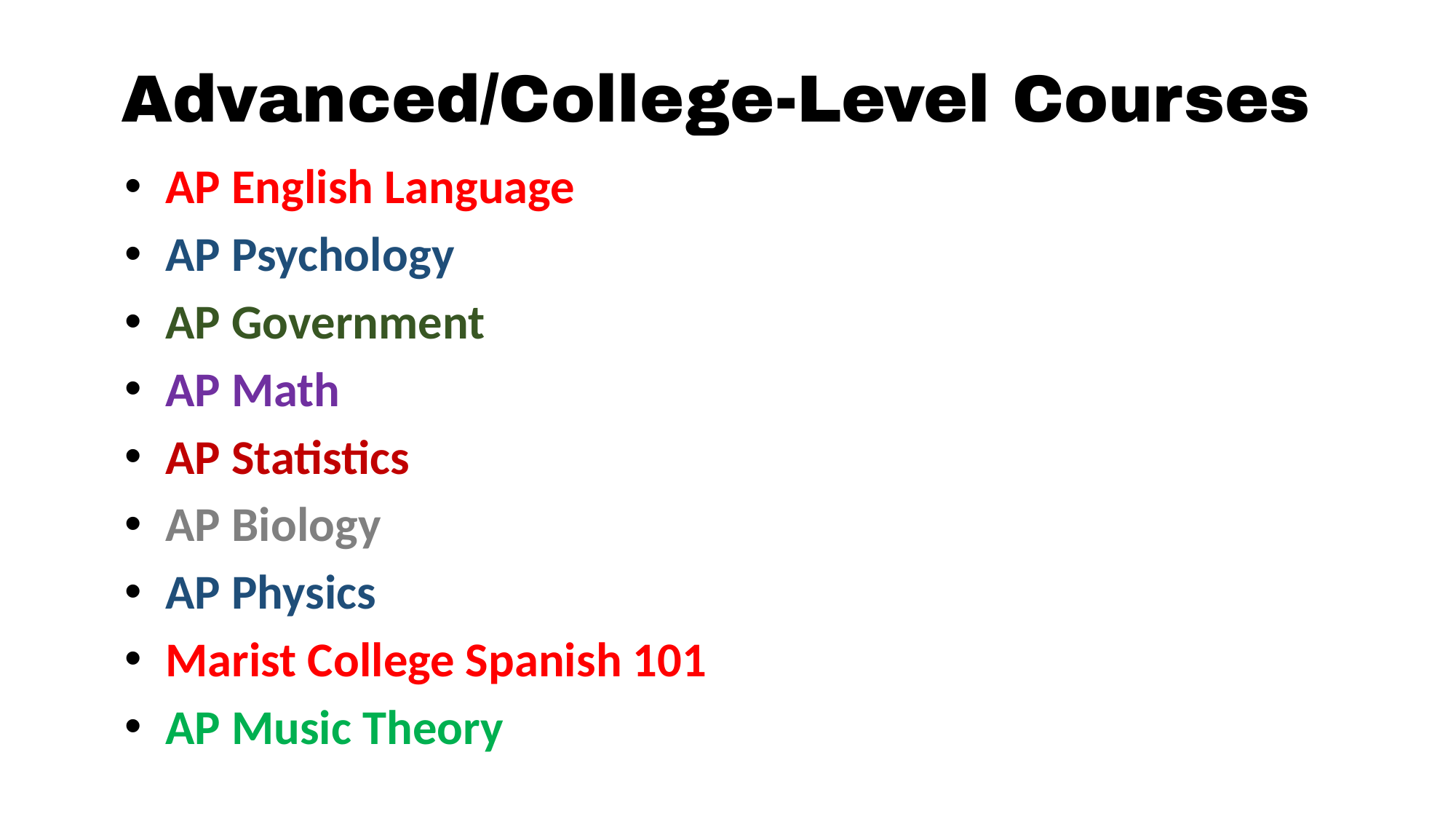

# Advanced/College-Level Courses
AP English Language
AP Psychology
AP Government
AP Math
AP Statistics
AP Biology
AP Physics
Marist College Spanish 101
AP Music Theory